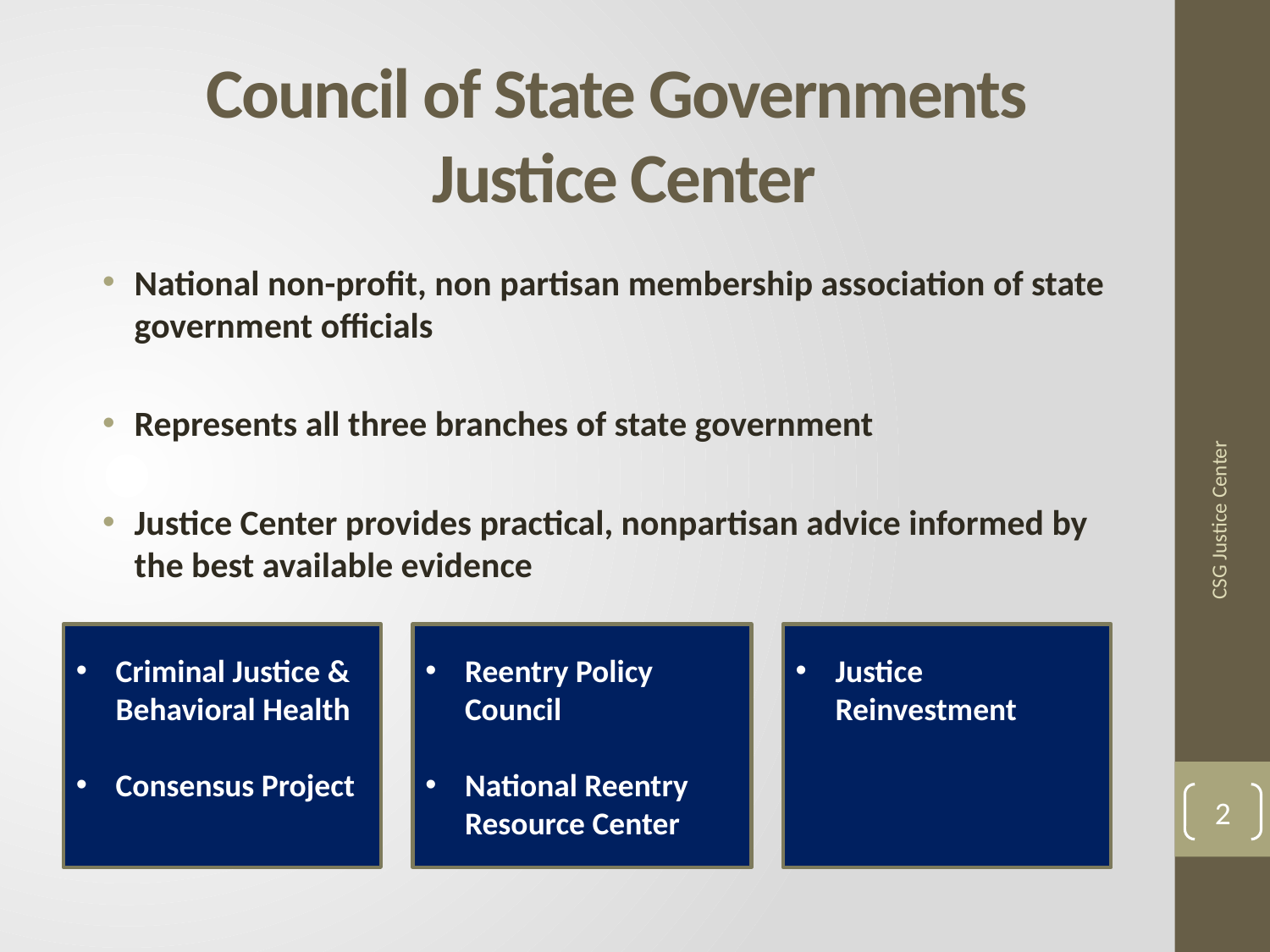

# Council of State Governments Justice Center
National non-profit, non partisan membership association of state government officials

Represents all three branches of state government

Justice Center provides practical, nonpartisan advice informed by the best available evidence
CSG Justice Center
Criminal Justice & Behavioral Health

Consensus Project

Reentry Policy Council

National Reentry Resource Center

Justice Reinvestment

2